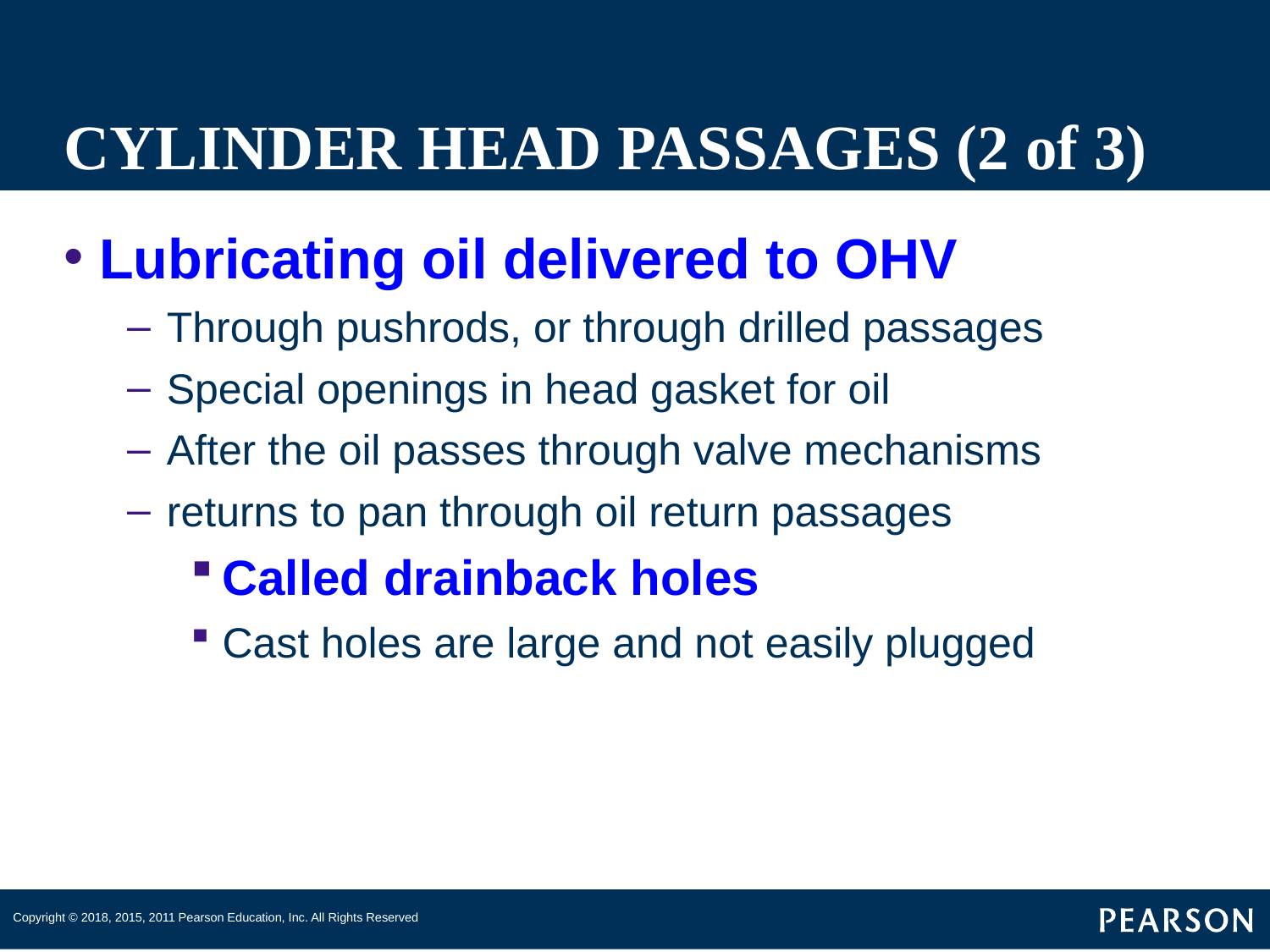

# CYLINDER HEAD PASSAGES (2 of 3)
Lubricating oil delivered to OHV
Through pushrods, or through drilled passages
Special openings in head gasket for oil
After the oil passes through valve mechanisms
returns to pan through oil return passages
Called drainback holes
Cast holes are large and not easily plugged